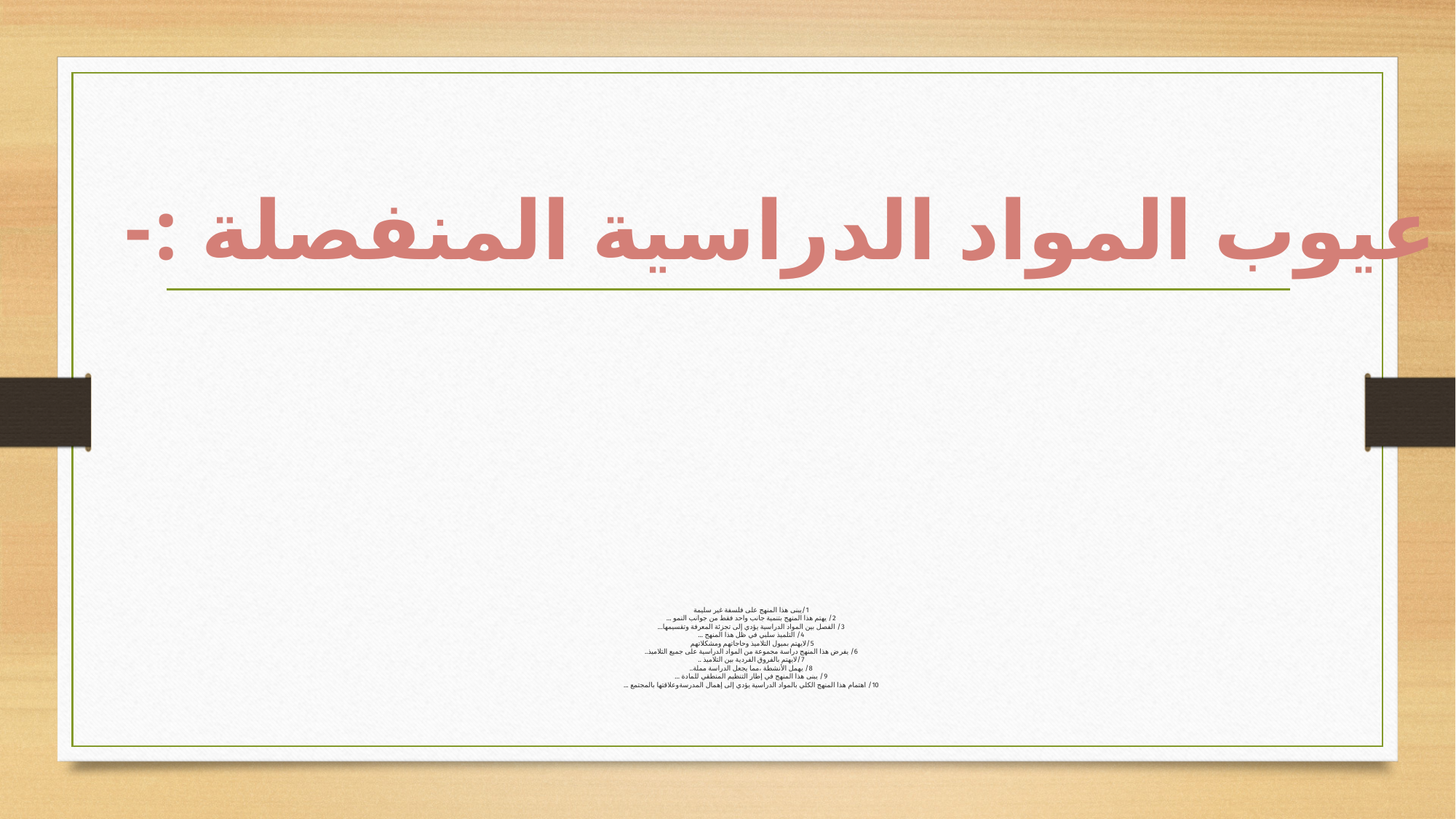

عيوب المواد الدراسية المنفصلة :-
# 1/يبنى هذا المنهج على فلسفة غير سليمة 2/ يهتم هذا المنهج بتنمية جانب واحد فقط من جوانب النمو ... 3/ الفصل بين المواد الدراسية يؤدي إلى تجزئة المعرفة وتقسيمها... 4/ التلميذ سلبي في ظل هذا المنهج ... 5/لايهتم بميول التلاميذ وحاجاتهم ومشكلاتهم 6/ يفرض هذا المنهج دراسة مجموعة من المواد الدراسية على جميع التلاميذ.. 7/لايهتم بالفروق الفردية بين التلاميذ .. 8/ يهمل الأنشطة ،مما يجعل الدراسة مملة.. 9/ يبنى هذا المنهج في إطار التنظيم المنطقي للمادة ... 10/ اهتمام هذا المنهج الكلي بالمواد الدراسية يؤدي إلى إهمال المدرسةوعلاقتها بالمجتمع ...